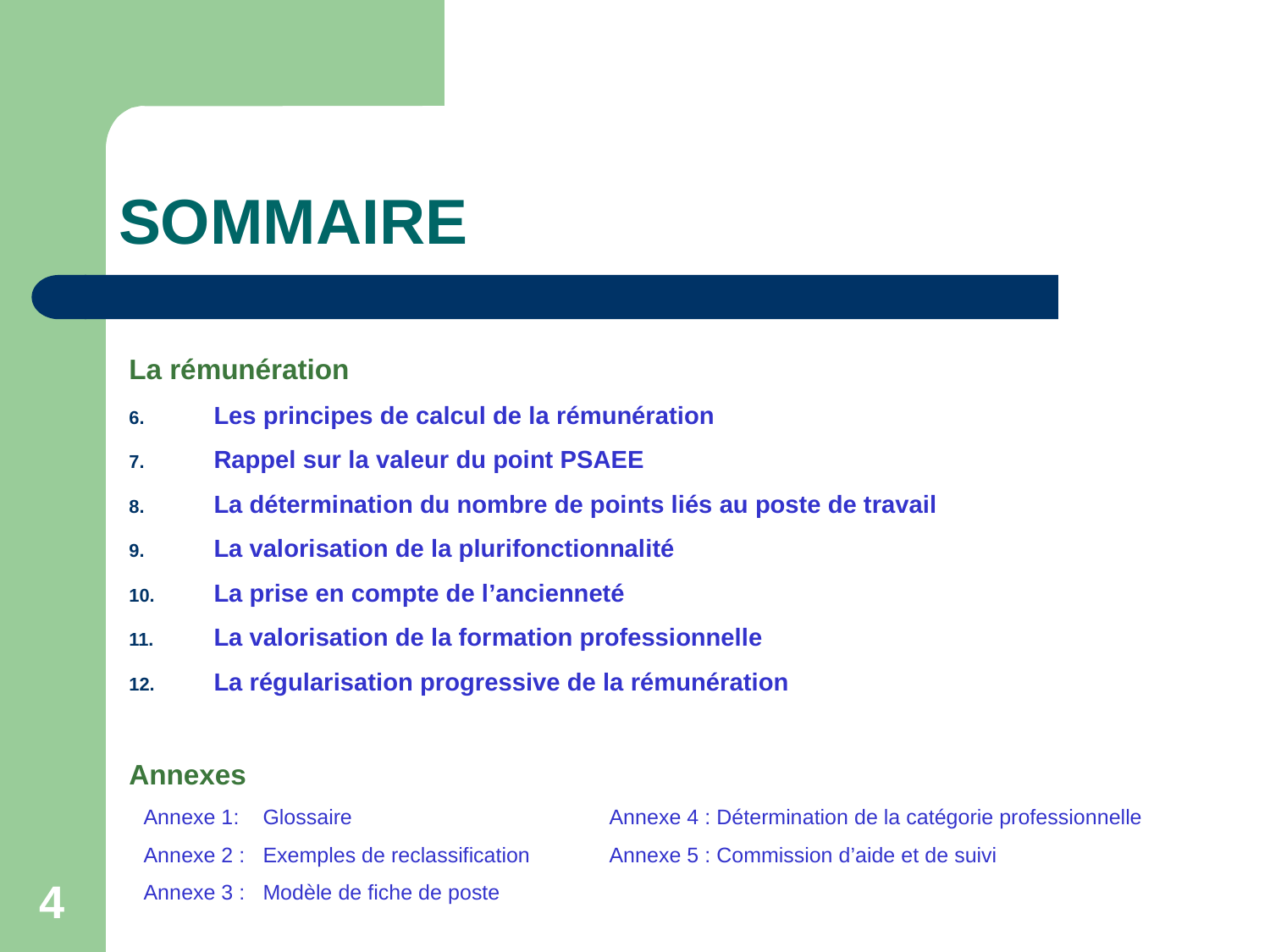

# SOMMAIRE
La rémunération
Les principes de calcul de la rémunération
Rappel sur la valeur du point PSAEE
La détermination du nombre de points liés au poste de travail
La valorisation de la plurifonctionnalité
La prise en compte de l’ancienneté
La valorisation de la formation professionnelle
La régularisation progressive de la rémunération

Annexes
Annexe 1:    Glossaire			Annexe 4 : Détermination de la catégorie professionnelle
Annexe 2 :   Exemples de reclassification 	Annexe 5 : Commission d’aide et de suivi
Annexe 3 :   Modèle de fiche de poste
4